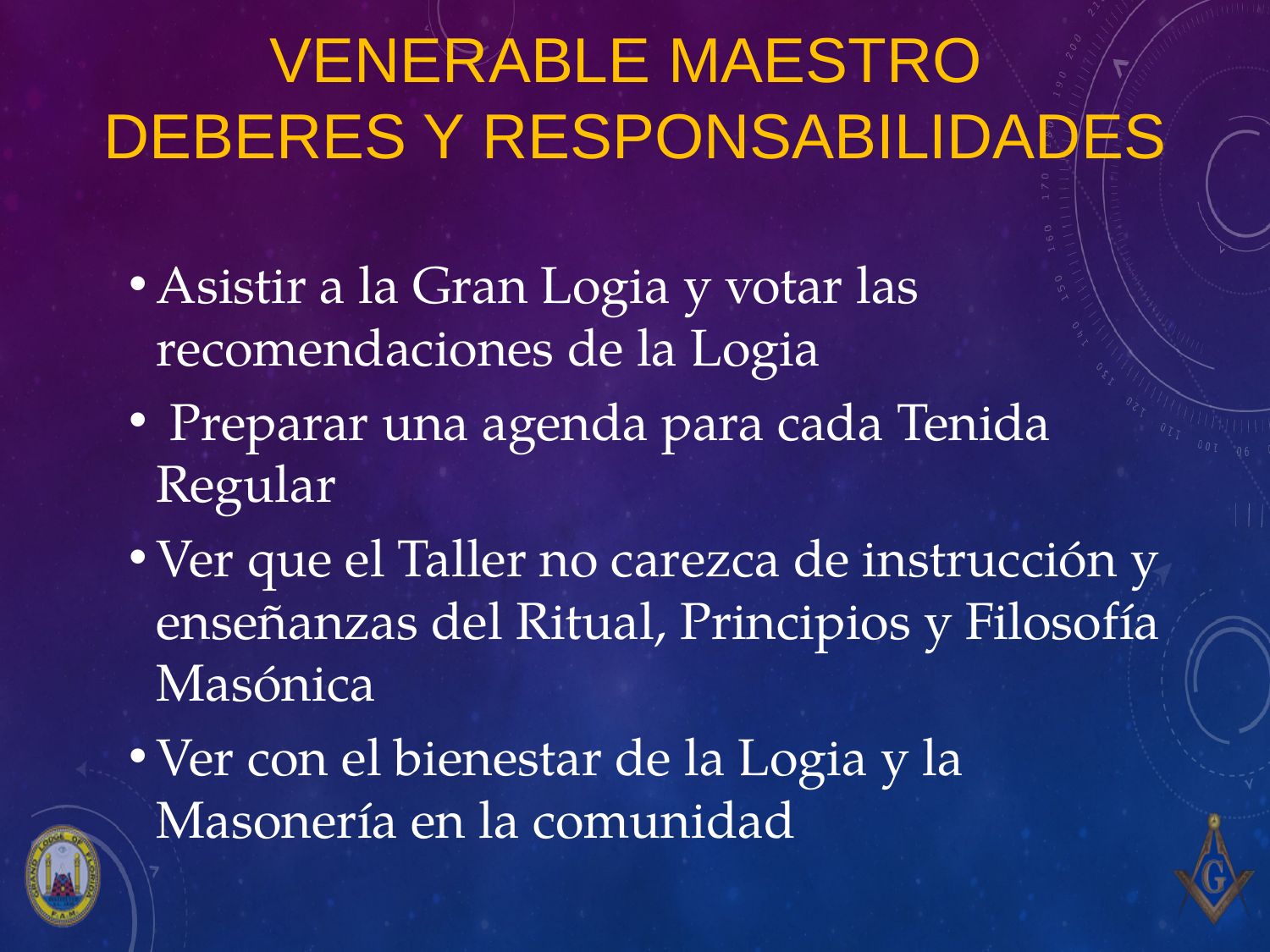

# venerable Maestro Deberes y responsabilidades
Asistir a la Gran Logia y votar las recomendaciones de la Logia
 Preparar una agenda para cada Tenida Regular
Ver que el Taller no carezca de instrucción y enseñanzas del Ritual, Principios y Filosofía Masónica
Ver con el bienestar de la Logia y la Masonería en la comunidad